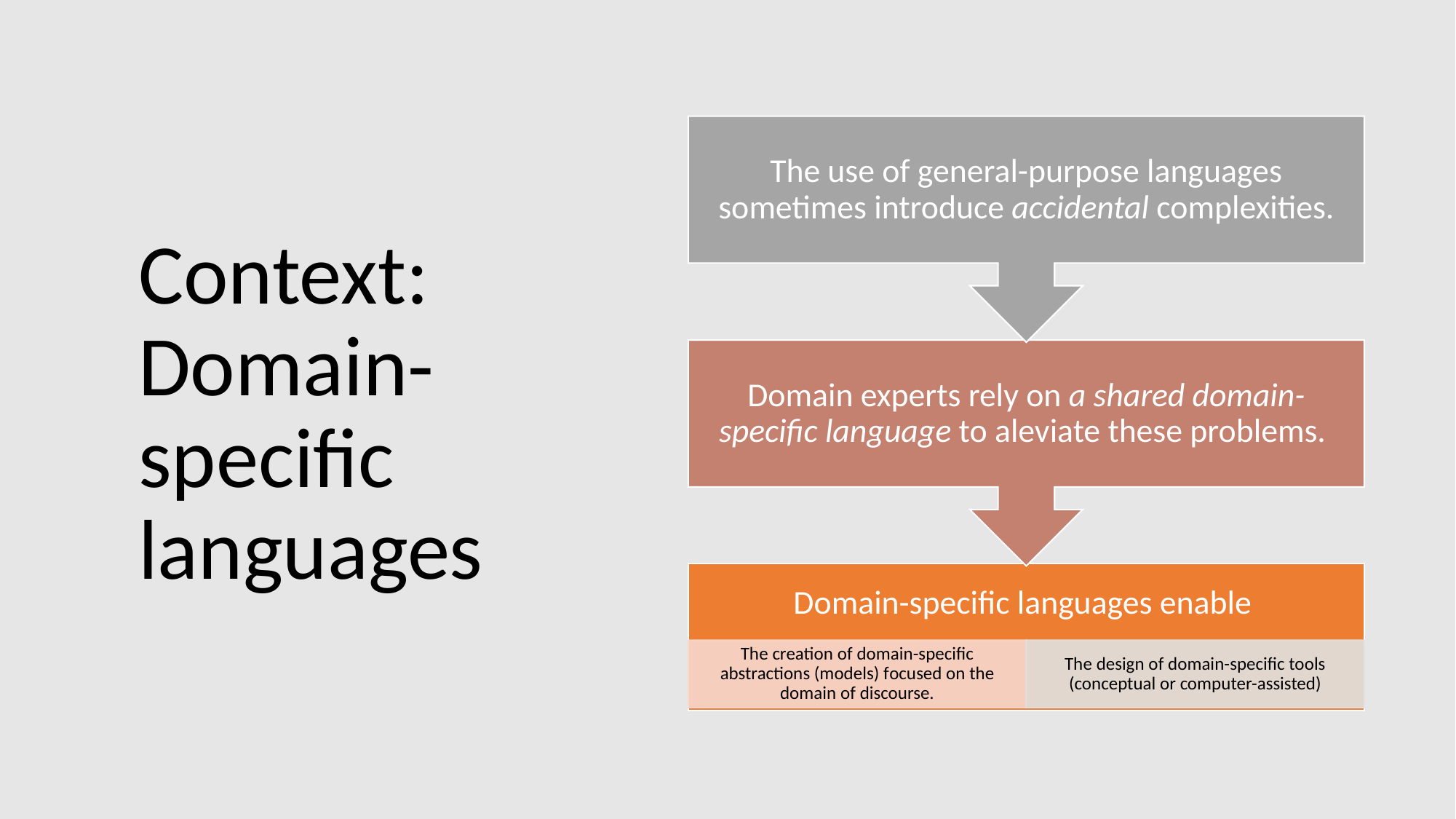

Domain-specific languages enable
The creation of domain-specific abstractions (models) focused on the domain of discourse.
The design of domain-specific tools (conceptual or computer-assisted)
Domain experts rely on a shared domain-specific language to aleviate these problems.
The use of general-purpose languages sometimes introduce accidental complexities.
# Context: Domain-specific languages